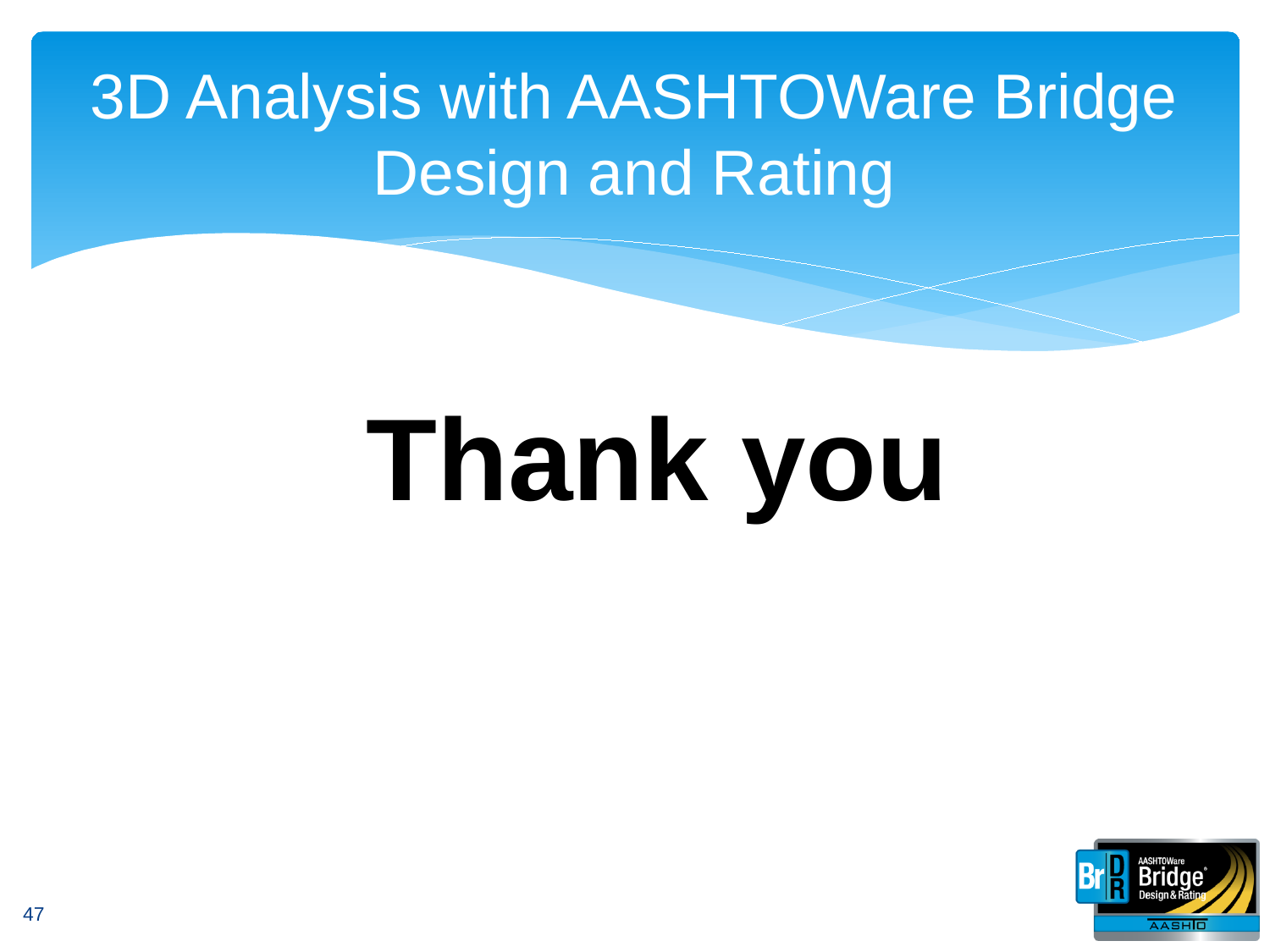

# 3D Analysis with AASHTOWare Bridge Design and Rating

Thank you

47